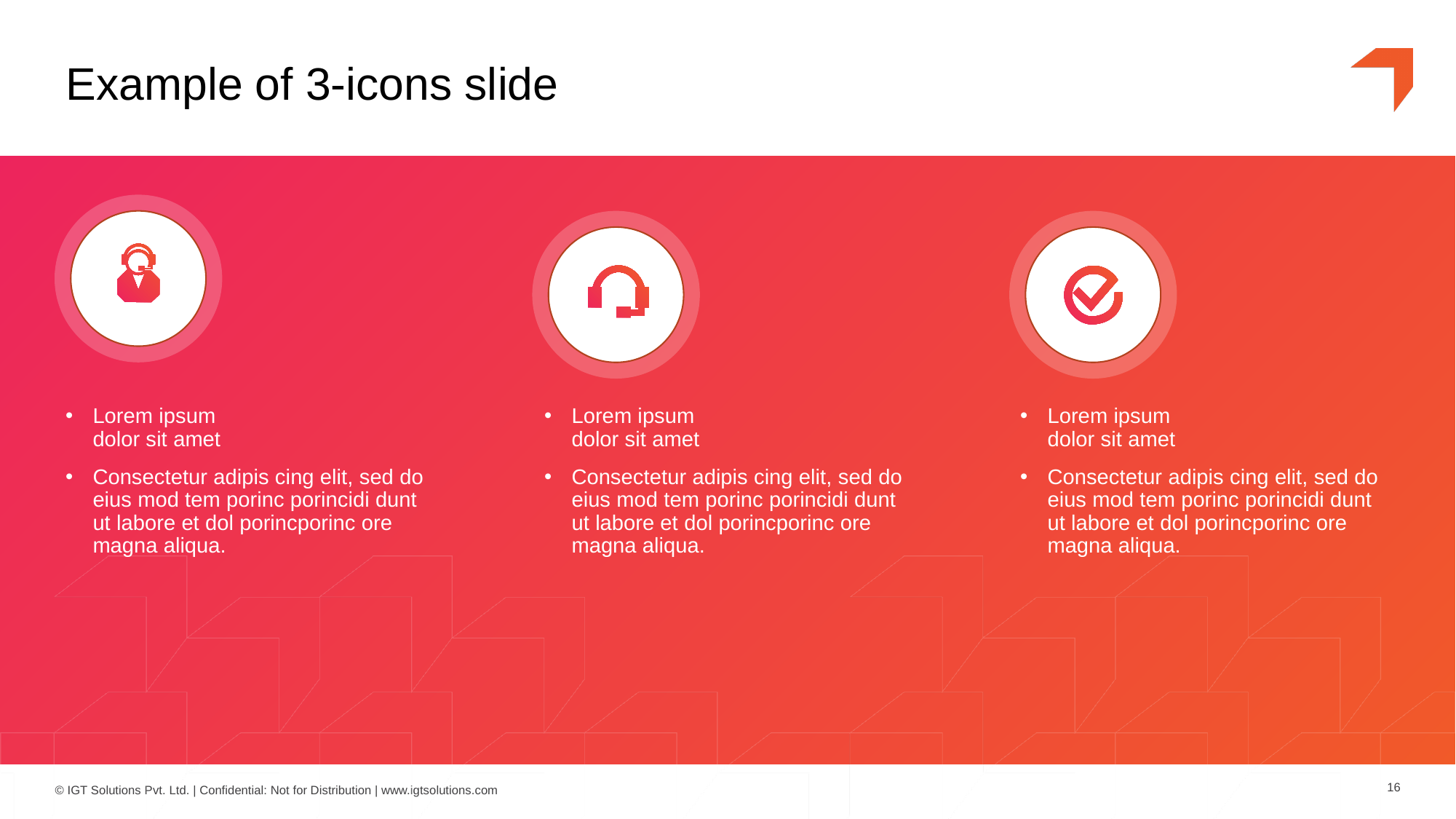

# Example of 3-icons slide

Lorem ipsum
dolor sit amet
Consectetur adipis cing elit, sed do eius mod tem porinc porincidi dunt ut labore et dol porincporinc ore magna aliqua.

Lorem ipsum
dolor sit amet
Consectetur adipis cing elit, sed do eius mod tem porinc porincidi dunt ut labore et dol porincporinc ore magna aliqua.

Lorem ipsum
dolor sit amet
Consectetur adipis cing elit, sed do eius mod tem porinc porincidi dunt ut labore et dol porincporinc ore magna aliqua.